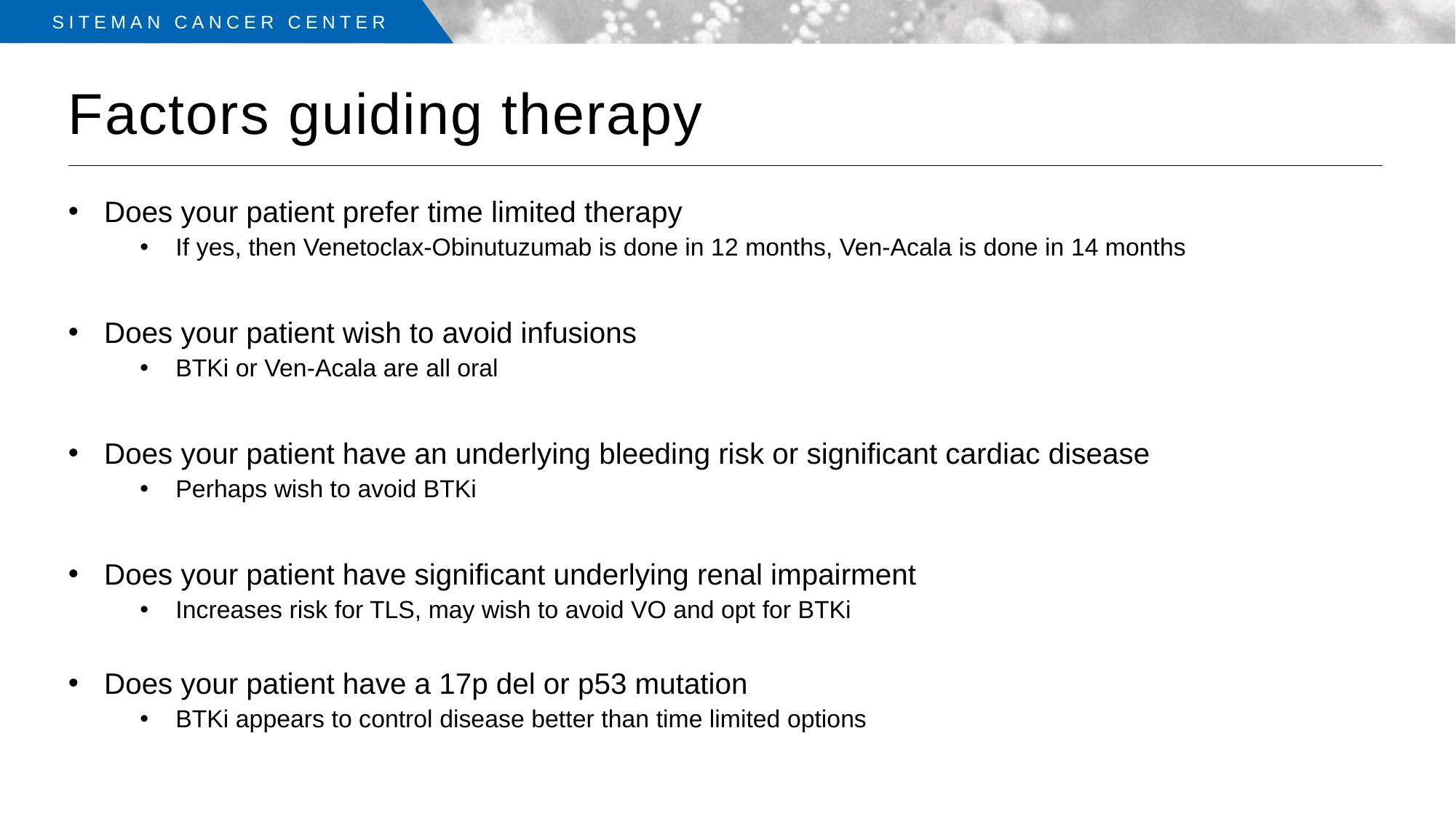

# Factors guiding therapy
Does your patient prefer time limited therapy
If yes, then Venetoclax-Obinutuzumab is done in 12 months, Ven-Acala is done in 14 months

Does your patient wish to avoid infusions
BTKi or Ven-Acala are all oral

Does your patient have an underlying bleeding risk or significant cardiac disease
Perhaps wish to avoid BTKi

Does your patient have significant underlying renal impairment
Increases risk for TLS, may wish to avoid VO and opt for BTKi

Does your patient have a 17p del or p53 mutation
BTKi appears to control disease better than time limited options